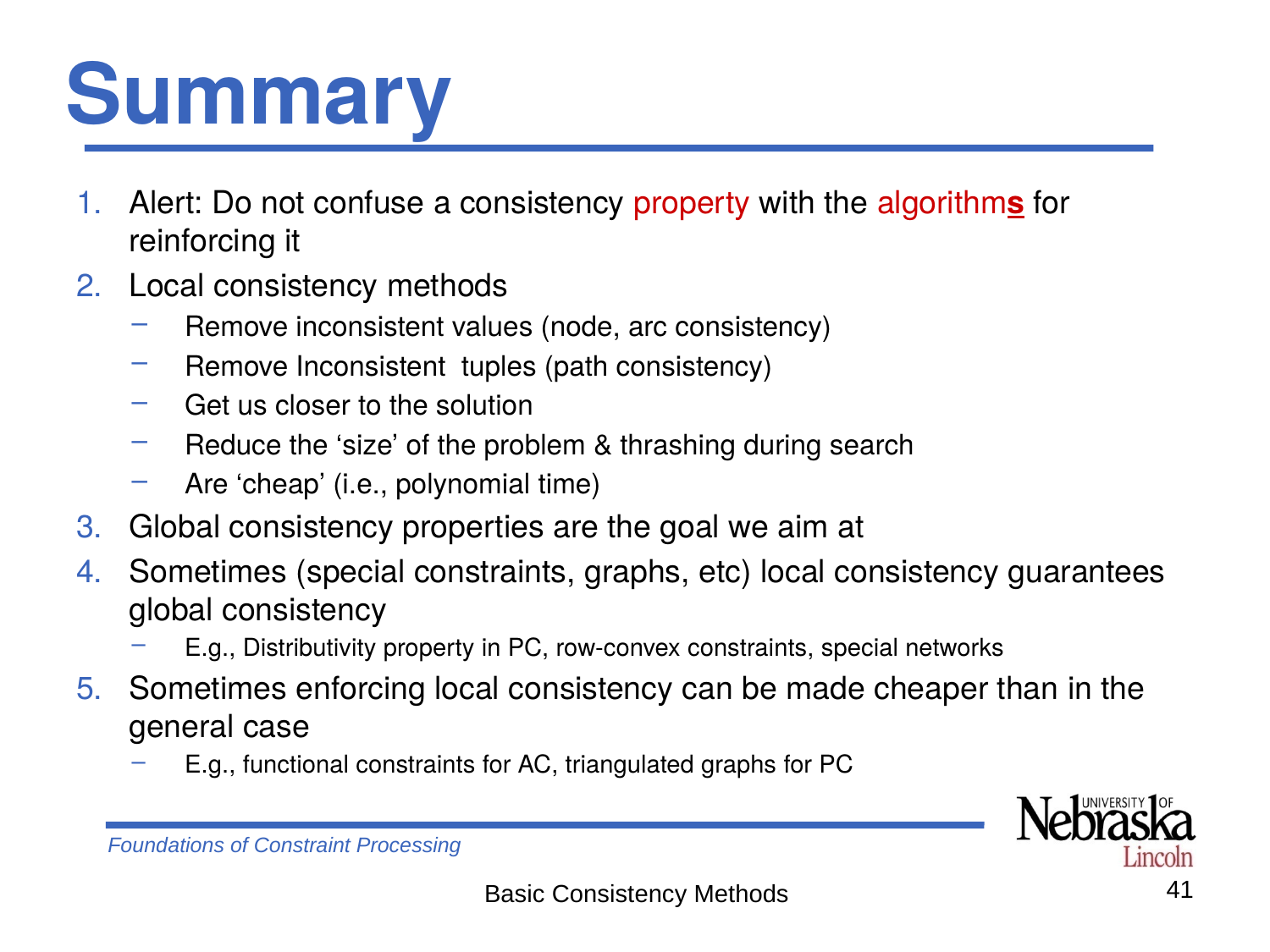

# Summary
Alert: Do not confuse a consistency property with the algorithms for reinforcing it
Local consistency methods
Remove inconsistent values (node, arc consistency)
Remove Inconsistent  tuples (path consistency)
Get us closer to the solution
Reduce the ‘size’ of the problem & thrashing during search
Are ‘cheap’ (i.e., polynomial time)
Global consistency properties are the goal we aim at
Sometimes (special constraints, graphs, etc) local consistency guarantees global consistency
E.g., Distributivity property in PC, row-convex constraints, special networks
Sometimes enforcing local consistency can be made cheaper than in the general case
E.g., functional constraints for AC, triangulated graphs for PC

41